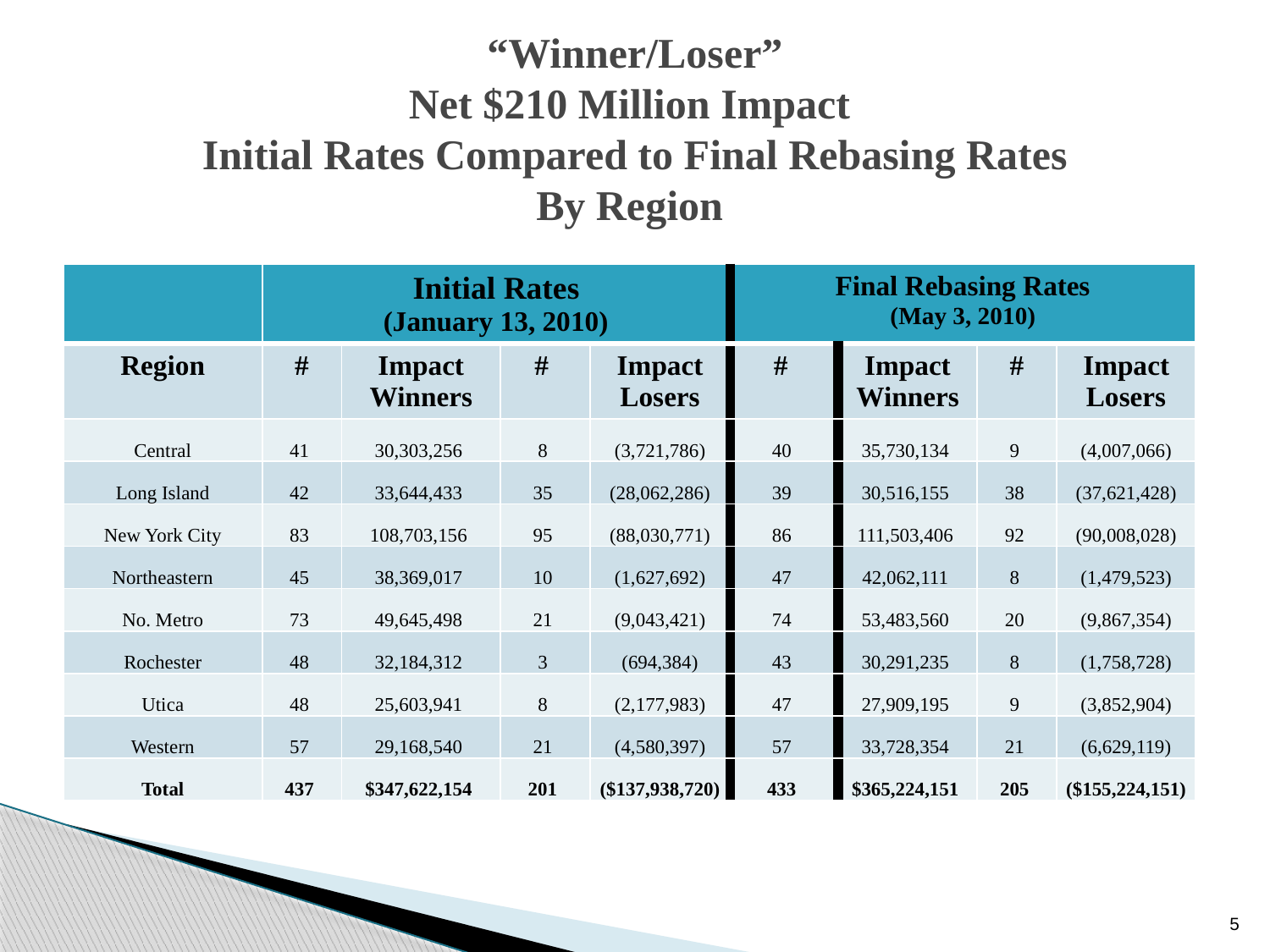

# “Winner/Loser” Net $210 Million Impact Initial Rates Compared to Final Rebasing Rates By Region
|  | Initial Rates (January 13, 2010) |  |  |  | Final Rebasing Rates (May 3, 2010) |  |  |  |
| --- | --- | --- | --- | --- | --- | --- | --- | --- |
| Region | # | Impact Winners | # | Impact Losers | # | Impact Winners | # | Impact Losers |
| Central | 41 | 30,303,256 | 8 | (3,721,786) | 40 | 35,730,134 | 9 | (4,007,066) |
| Long Island | 42 | 33,644,433 | 35 | (28,062,286) | 39 | 30,516,155 | 38 | (37,621,428) |
| New York City | 83 | 108,703,156 | 95 | (88,030,771) | 86 | 111,503,406 | 92 | (90,008,028) |
| Northeastern | 45 | 38,369,017 | 10 | (1,627,692) | 47 | 42,062,111 | 8 | (1,479,523) |
| No. Metro | 73 | 49,645,498 | 21 | (9,043,421) | 74 | 53,483,560 | 20 | (9,867,354) |
| Rochester | 48 | 32,184,312 | 3 | (694,384) | 43 | 30,291,235 | 8 | (1,758,728) |
| Utica | 48 | 25,603,941 | 8 | (2,177,983) | 47 | 27,909,195 | 9 | (3,852,904) |
| Western | 57 | 29,168,540 | 21 | (4,580,397) | 57 | 33,728,354 | 21 | (6,629,119) |
| Total | 437 | $347,622,154 | 201 | ($137,938,720) | 433 | $365,224,151 | 205 | ($155,224,151) |
5